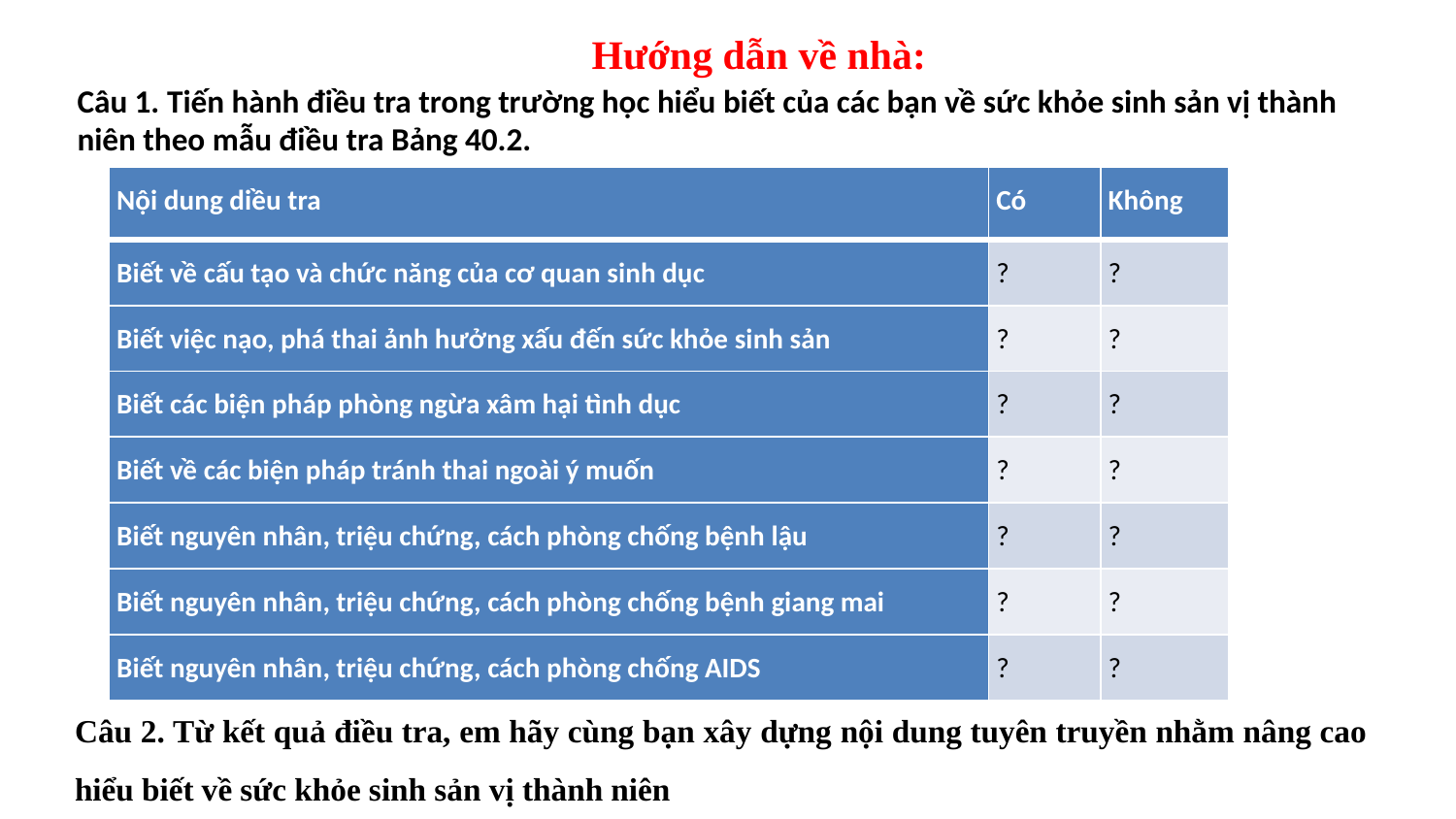

# Hướng dẫn về nhà:
Câu 1. Tiến hành điều tra trong trường học hiểu biết của các bạn về sức khỏe sinh sản vị thành niên theo mẫu điều tra Bảng 40.2.

| Nội dung diều tra | Có | Không |
| --- | --- | --- |
| Biết về cấu tạo và chức năng của cơ quan sinh dục | ? | ? |
| Biết việc nạo, phá thai ảnh hưởng xấu đến sức khỏe sinh sản | ? | ? |
| Biết các biện pháp phòng ngừa xâm hại tình dục | ? | ? |
| Biết về các biện pháp tránh thai ngoài ý muốn | ? | ? |
| Biết nguyên nhân, triệu chứng, cách phòng chống bệnh lậu | ? | ? |
| Biết nguyên nhân, triệu chứng, cách phòng chống bệnh giang mai | ? | ? |
| Biết nguyên nhân, triệu chứng, cách phòng chống AIDS | ? | ? |
Câu 2. Từ kết quả điều tra, em hãy cùng bạn xây dựng nội dung tuyên truyền nhằm nâng cao hiểu biết về sức khỏe sinh sản vị thành niên